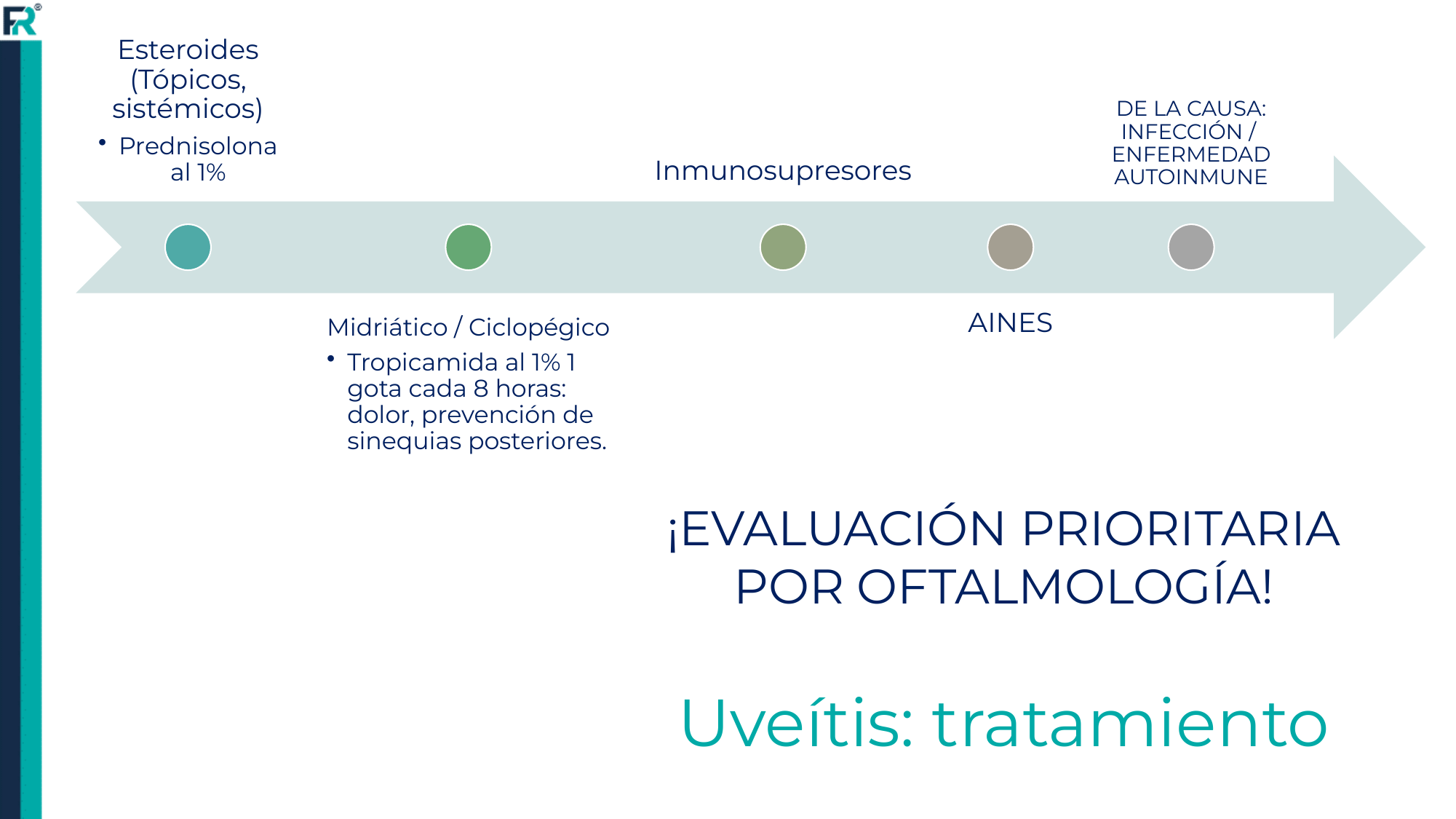

Esteroides (Tópicos, sistémicos)
Prednisolona al 1%
Midriático / Ciclopégico
Tropicamida al 1% 1 gota cada 8 horas: dolor, prevención de sinequias posteriores.
Inmunosupresores
AINES
DE LA CAUSA: INFECCIÓN /  ENFERMEDAD AUTOINMUNE
¡EVALUACIÓN PRIORITARIA POR OFTALMOLOGÍA!
# Uveítis: tratamiento